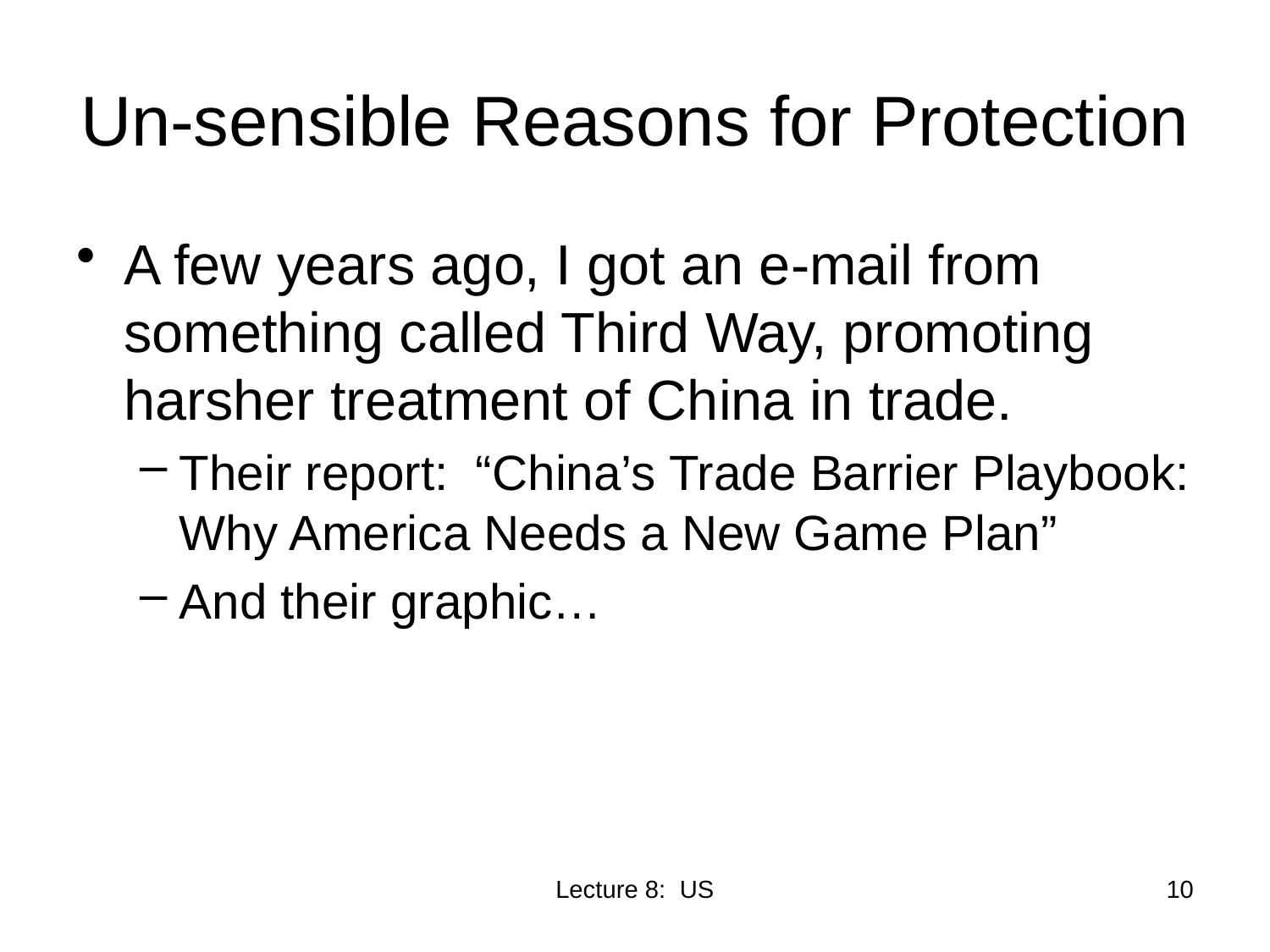

# Un-sensible Reasons for Protection
A few years ago, I got an e-mail from something called Third Way, promoting harsher treatment of China in trade.
Their report:  “China’s Trade Barrier Playbook: Why America Needs a New Game Plan”
And their graphic…
Lecture 8:  US
10